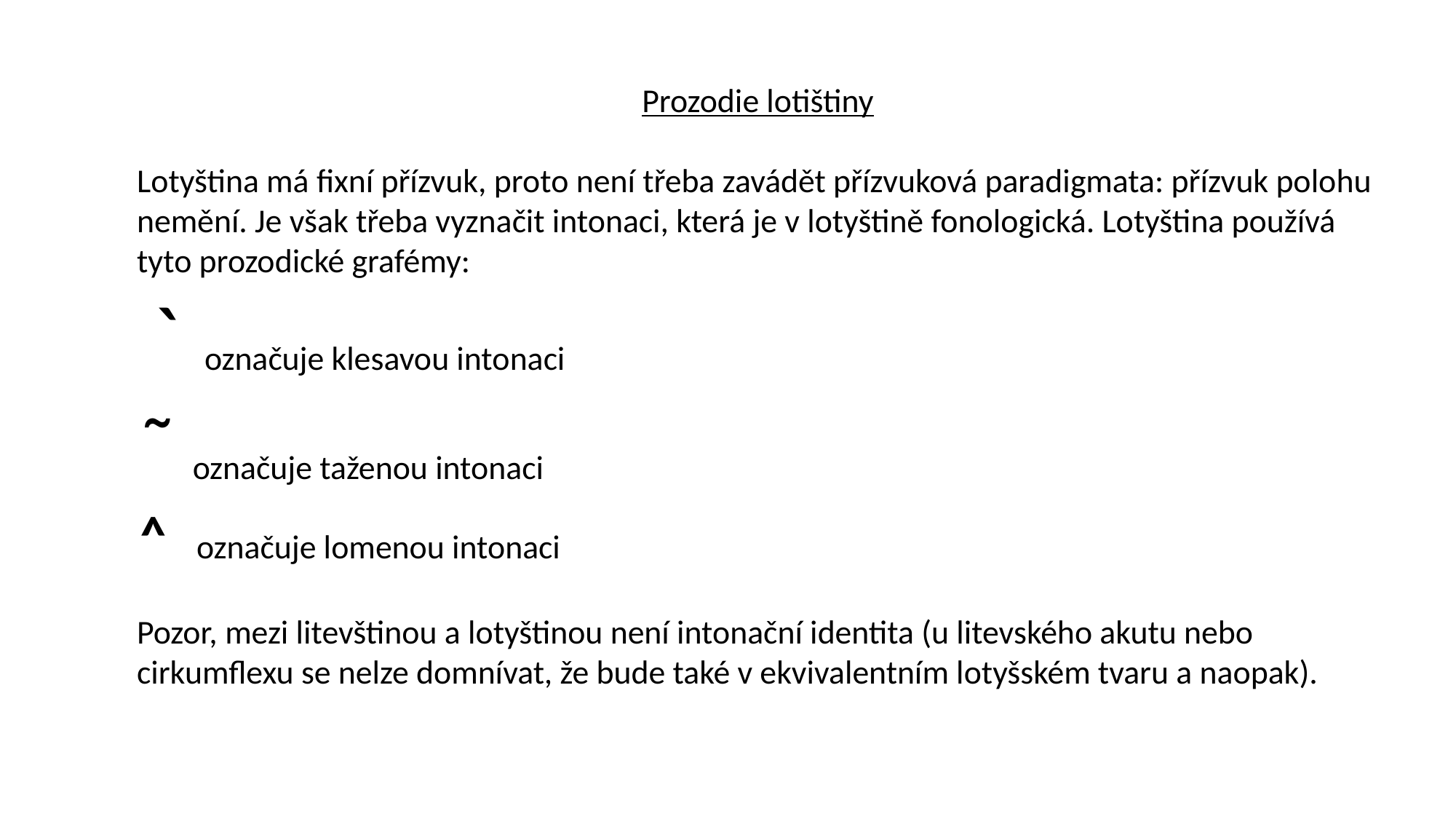

Prozodie lotištiny

Lotyština má fixní přízvuk, proto není třeba zavádět přízvuková paradigmata: přízvuk polohu nemění. Je však třeba vyznačit intonaci, která je v lotyštině fonologická. Lotyština používá tyto prozodické grafémy:
 ˋ označuje klesavou intonaci
˜  označuje taženou intonaci
˄  označuje lomenou intonaci

Pozor, mezi litevštinou a lotyštinou není intonační identita (u litevského akutu nebo cirkumflexu se nelze domnívat, že bude také v ekvivalentním lotyšském tvaru a naopak).